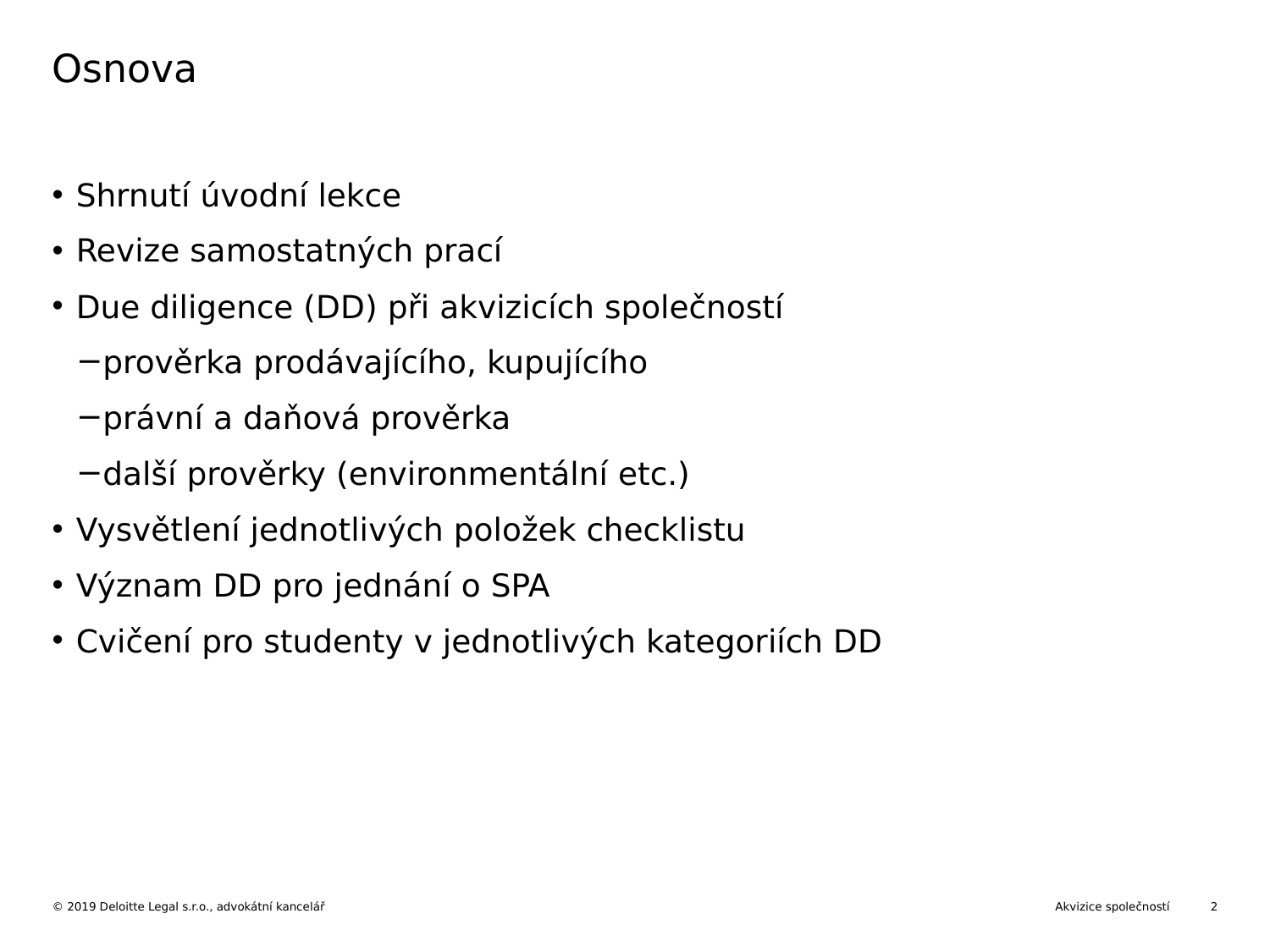

# Osnova
Shrnutí úvodní lekce
Revize samostatných prací
Due diligence (DD) při akvizicích společností
prověrka prodávajícího, kupujícího
právní a daňová prověrka
další prověrky (environmentální etc.)
Vysvětlení jednotlivých položek checklistu
Význam DD pro jednání o SPA
Cvičení pro studenty v jednotlivých kategoriích DD